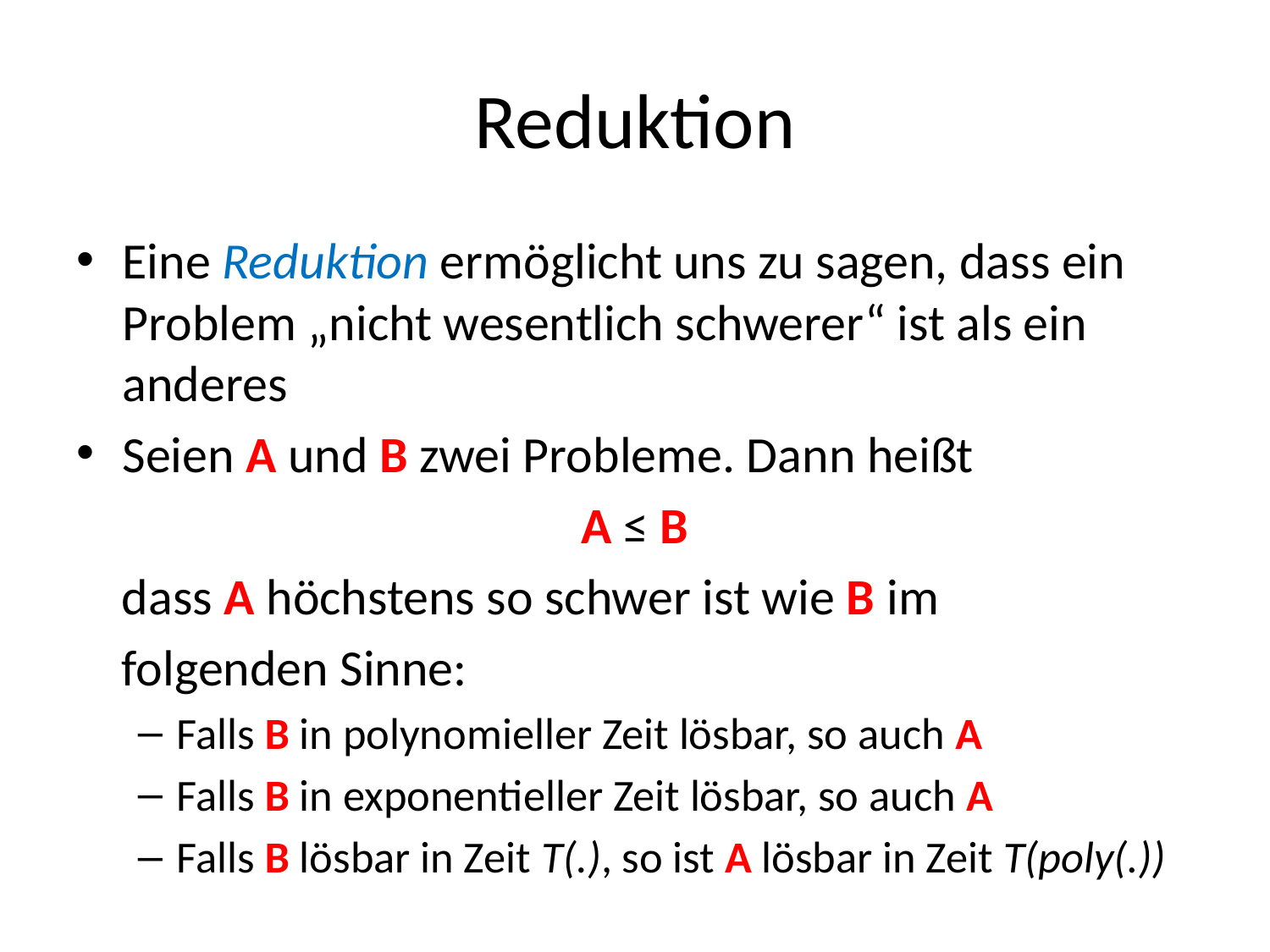

# Reduktion
Eine Reduktion ermöglicht uns zu sagen, dass ein Problem „nicht wesentlich schwerer“ ist als ein anderes
Seien A und B zwei Probleme. Dann heißt
A ≤ B
    dass A höchstens so schwer ist wie B im
    folgenden Sinne:
Falls B in polynomieller Zeit lösbar, so auch A
Falls B in exponentieller Zeit lösbar, so auch A
Falls B lösbar in Zeit T(.), so ist A lösbar in Zeit T(poly(.))